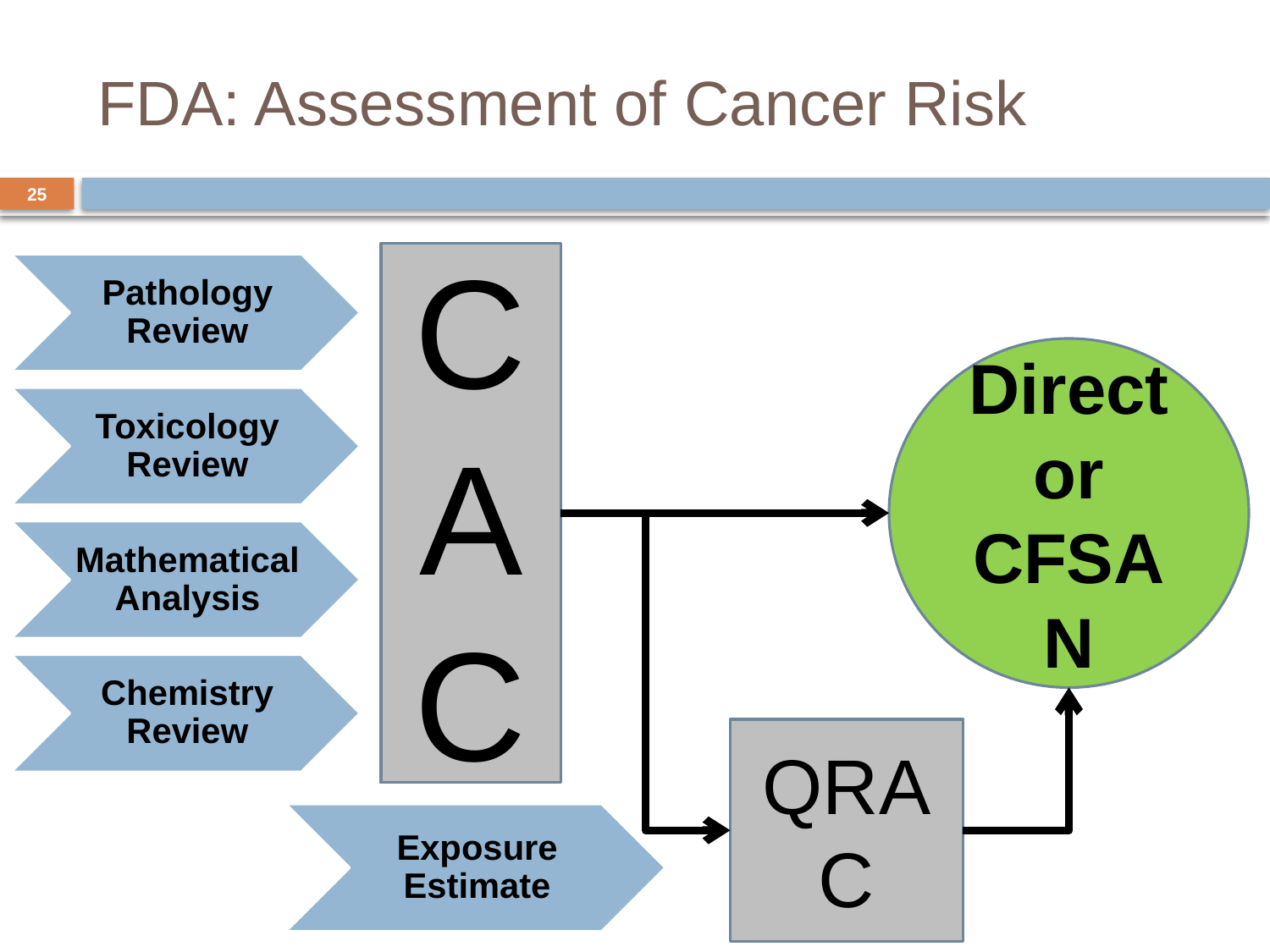

# FDA: Assessment of Cancer Risk
25
C
A
C
Pathology Review
Toxicology Review
Mathematical Analysis
Chemistry Review
Director CFSAN
QRAC

Exposure Estimate